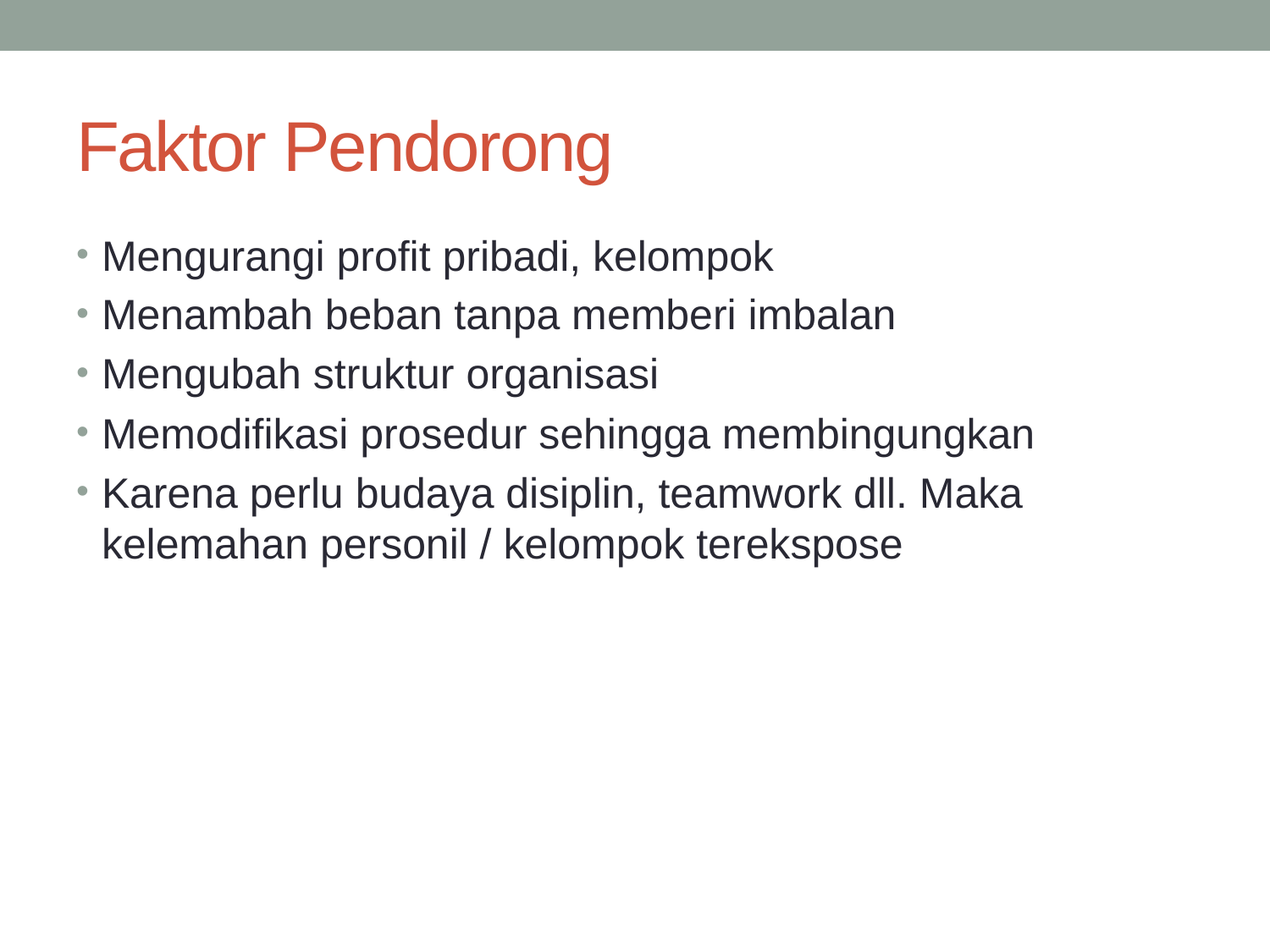

# Faktor Pendorong
Mengurangi profit pribadi, kelompok
Menambah beban tanpa memberi imbalan
Mengubah struktur organisasi
Memodifikasi prosedur sehingga membingungkan
Karena perlu budaya disiplin, teamwork dll. Maka kelemahan personil / kelompok terekspose